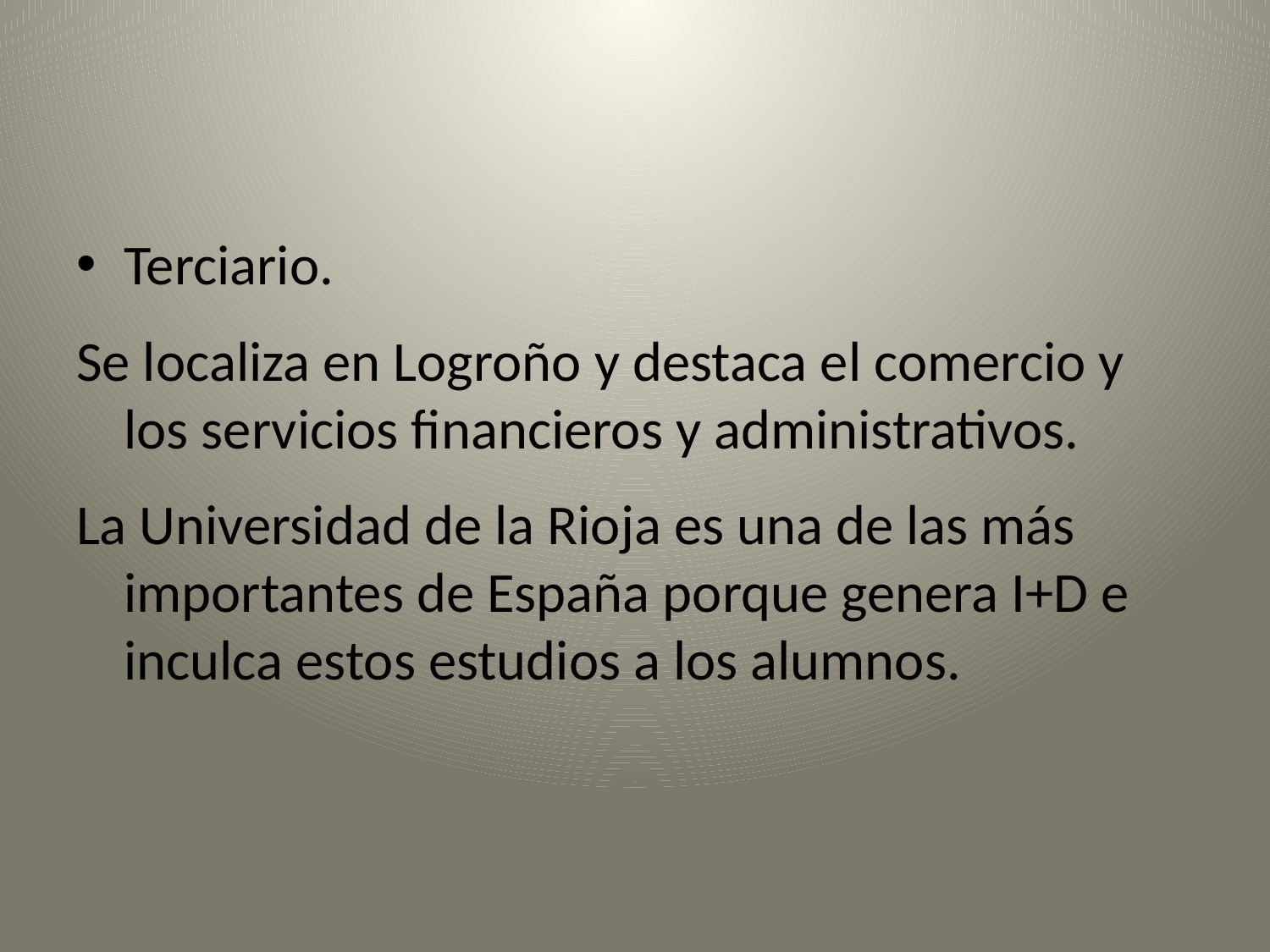

#
Terciario.
Se localiza en Logroño y destaca el comercio y los servicios financieros y administrativos.
La Universidad de la Rioja es una de las más importantes de España porque genera I+D e inculca estos estudios a los alumnos.